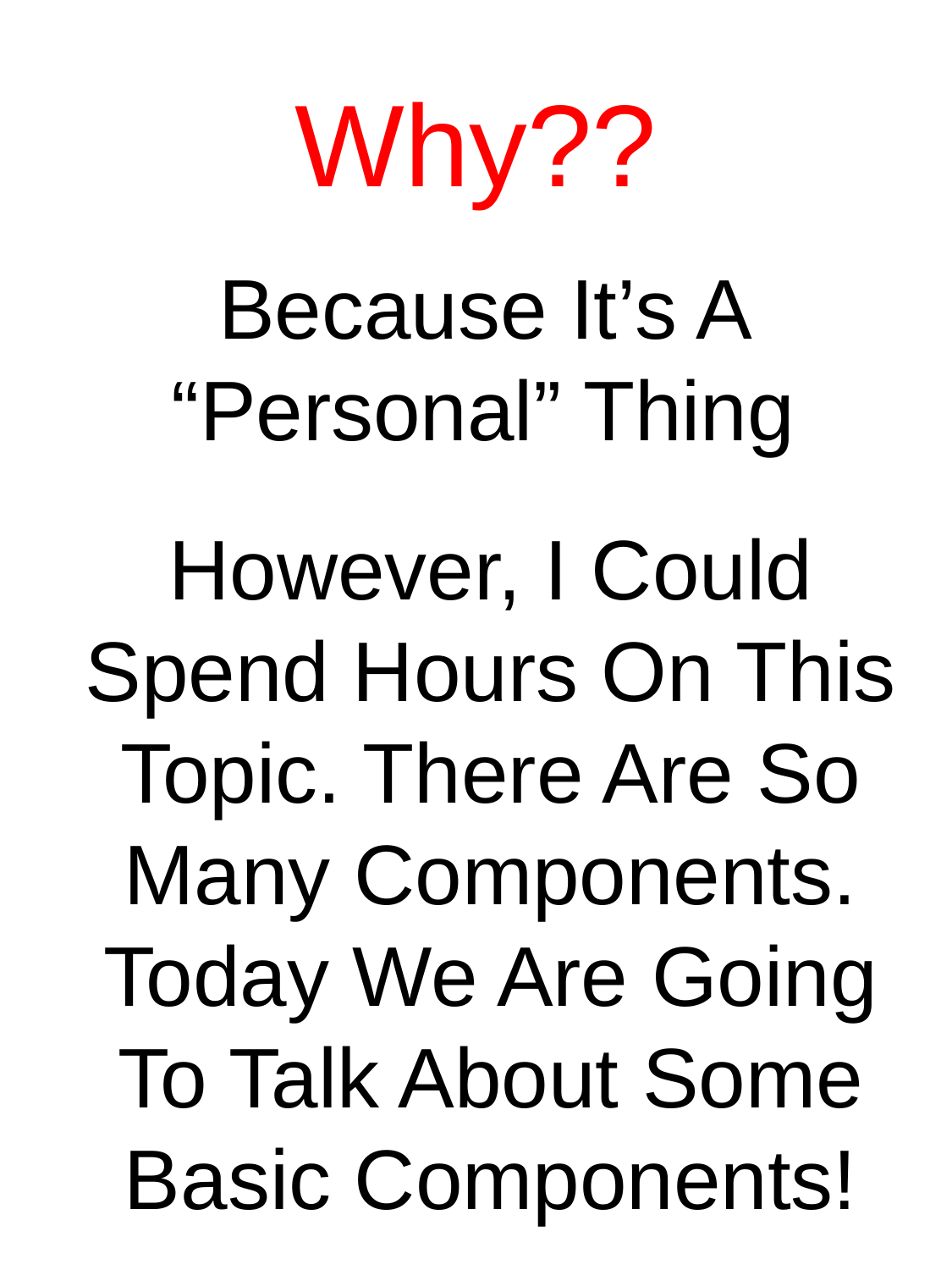

# Why??
Because It’s A “Personal” Thing
However, I Could Spend Hours On This Topic. There Are So Many Components. Today We Are Going To Talk About Some Basic Components!